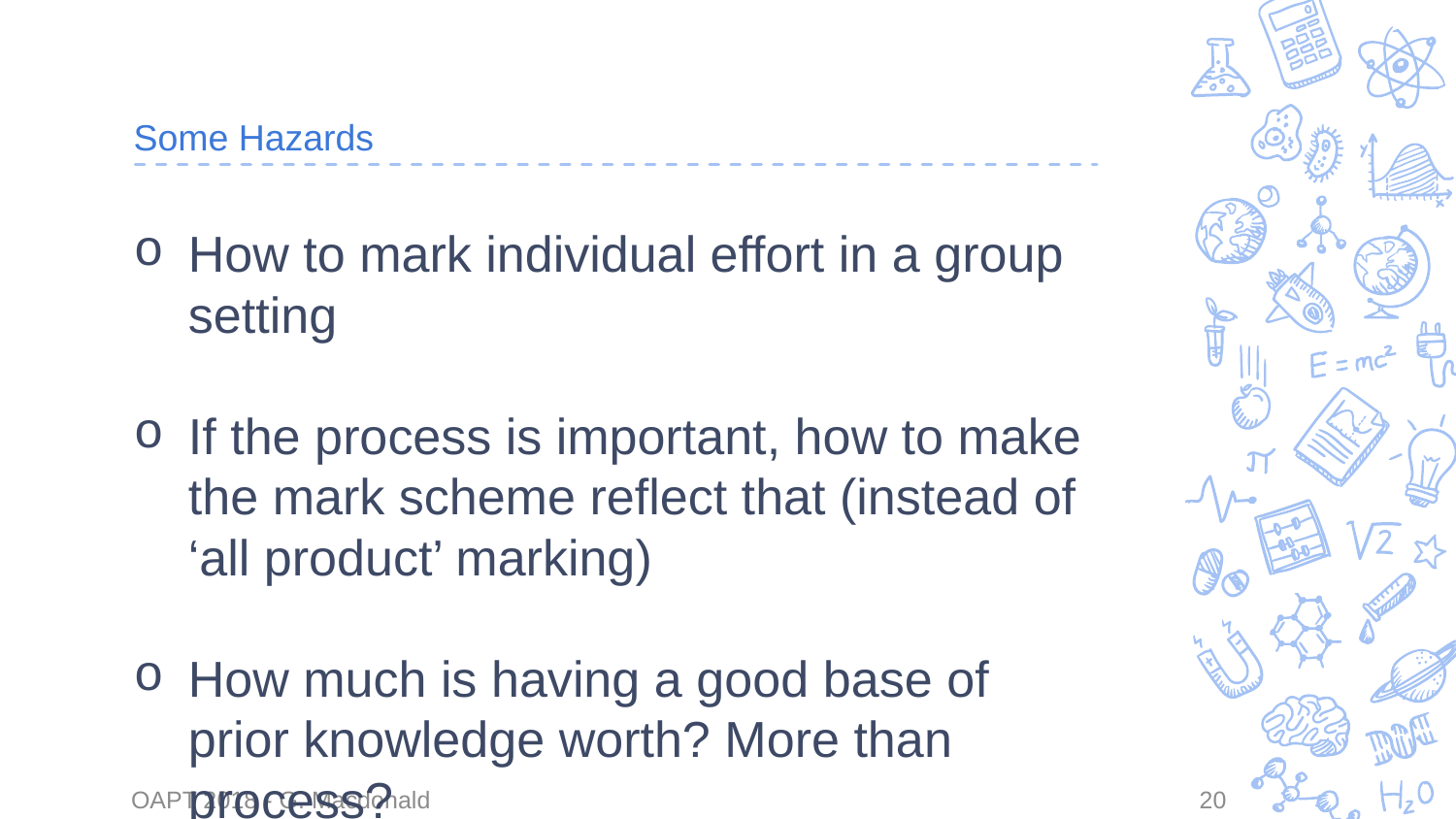

# Some Hazards
How to mark individual effort in a group setting

If the process is important, how to make the mark scheme reflect that (instead of ‘all product’ marking)

How much is having a good base of prior knowledge worth? More than process?
20
OAPT 2018 - G. Macdonald